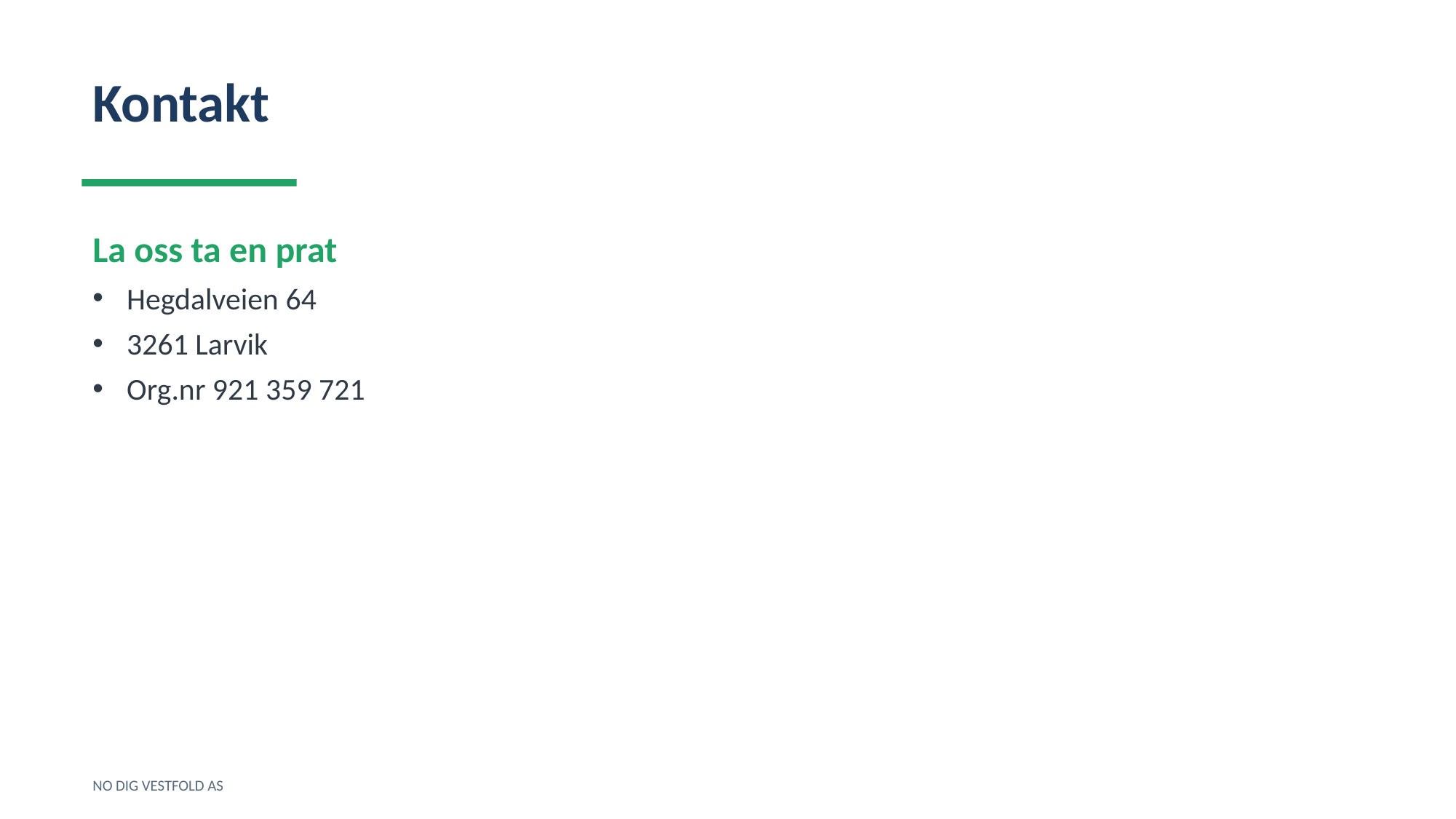

Kontakt

La oss ta en prat
Hegdalveien 64
3261 Larvik
Org.nr 921 359 721
NO DIG VESTFOLD AS